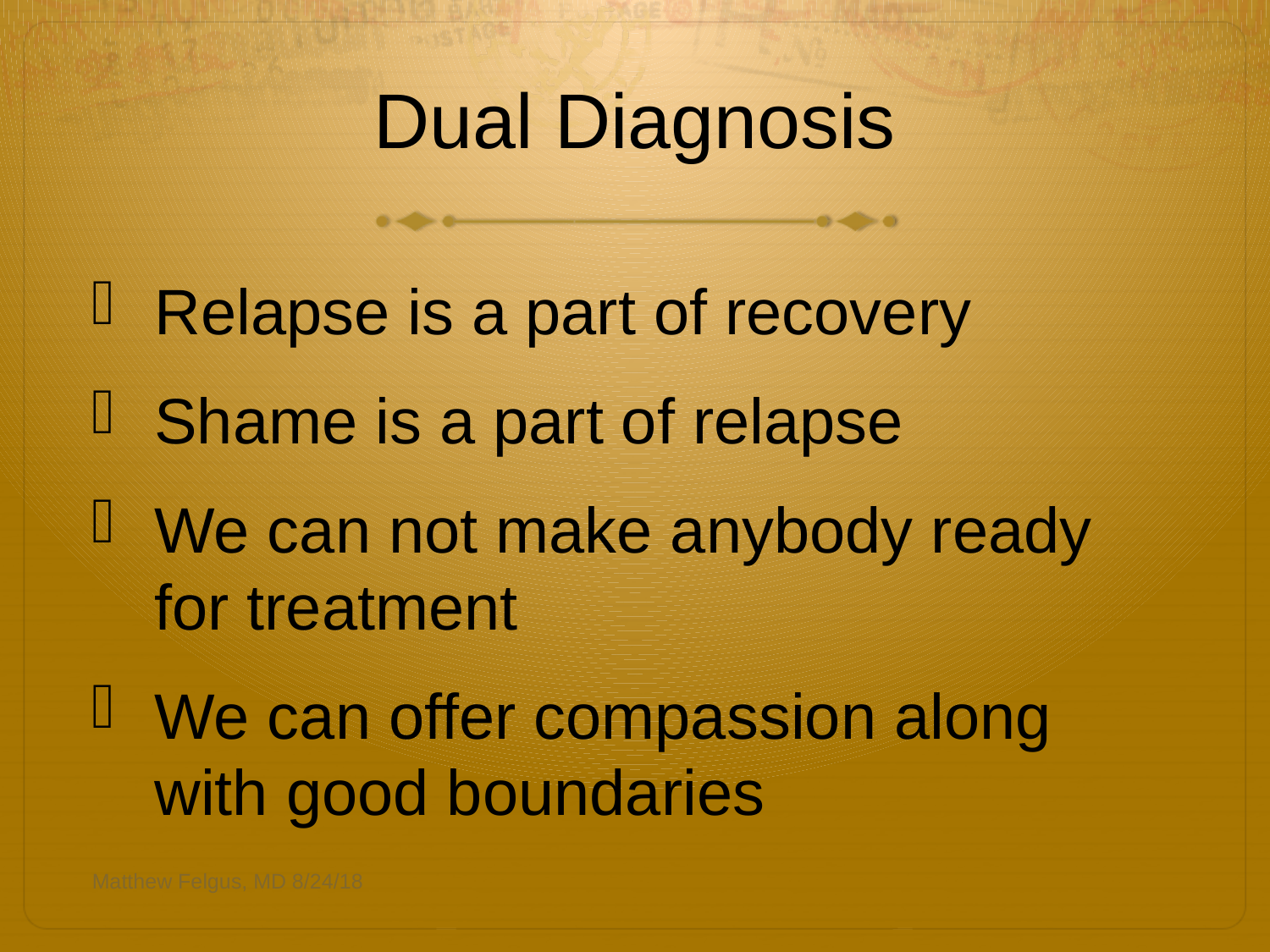

# Dual Diagnosis
Relapse is a part of recovery
Shame is a part of relapse
We can not make anybody ready for treatment
We can offer compassion along with good boundaries
Matthew Felgus, MD 8/24/18